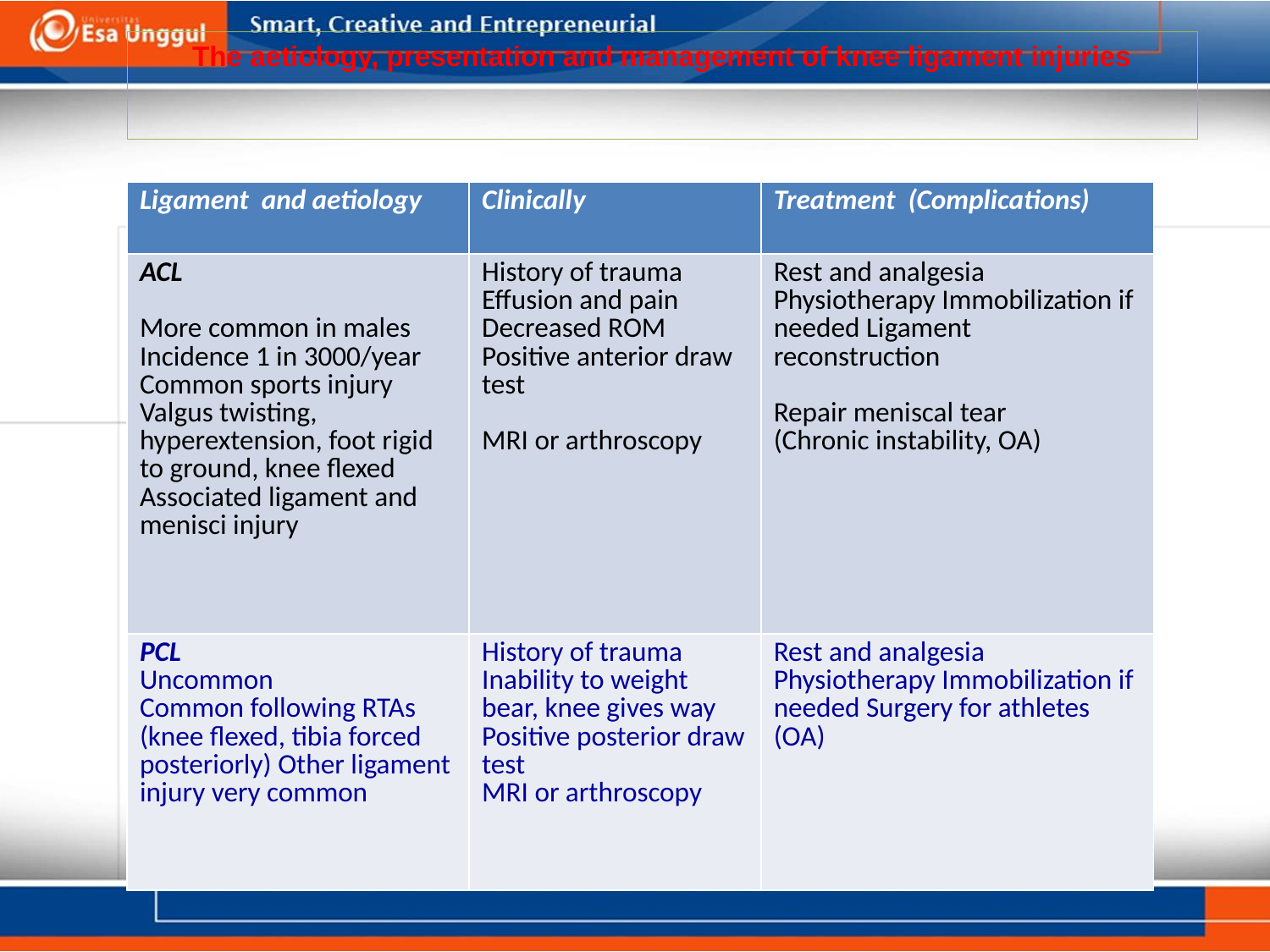

# The aetiology, presentation and management of knee ligament injuries
| Ligament and aetiology | Clinically | Treatment (Complications) |
| --- | --- | --- |
| ACL More common in males Incidence 1 in 3000/year Common sports injury Valgus twisting, hyperextension, foot rigid to ground, knee flexed Associated ligament and menisci injury | History of trauma Effusion and pain Decreased ROM Positive anterior draw test   MRI or arthroscopy | Rest and analgesia Physiotherapy Immobilization if needed Ligament reconstruction   Repair meniscal tear (Chronic instability, OA) |
| PCL Uncommon Common following RTAs (knee flexed, tibia forced posteriorly) Other ligament injury very common | History of trauma Inability to weight bear, knee gives way Positive posterior draw test MRI or arthroscopy | Rest and analgesia Physiotherapy Immobilization if needed Surgery for athletes (OA) |